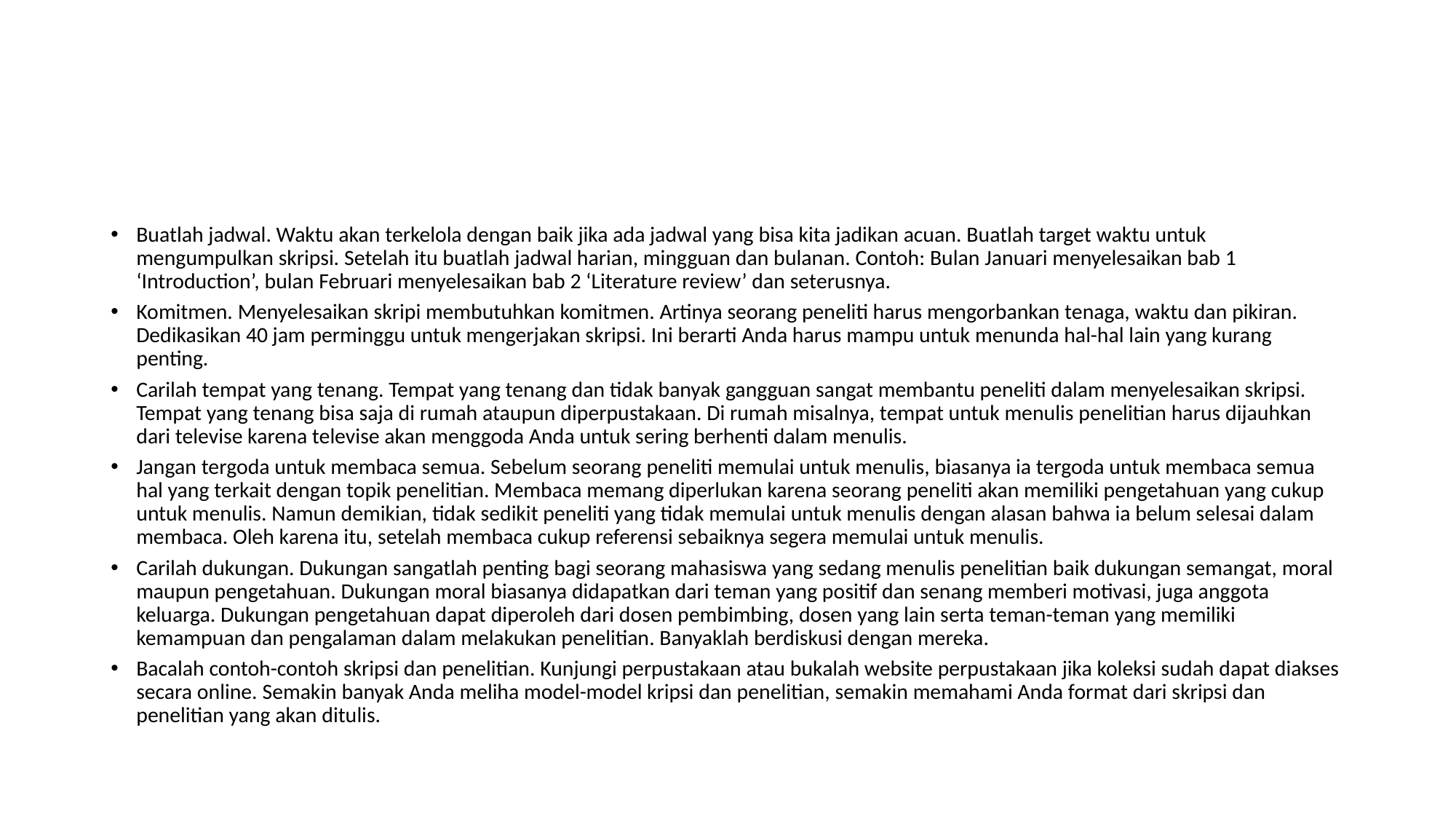

#
Buatlah jadwal. Waktu akan terkelola dengan baik jika ada jadwal yang bisa kita jadikan acuan. Buatlah target waktu untuk mengumpulkan skripsi. Setelah itu buatlah jadwal harian, mingguan dan bulanan. Contoh: Bulan Januari menyelesaikan bab 1 ‘Introduction’, bulan Februari menyelesaikan bab 2 ‘Literature review’ dan seterusnya.
Komitmen. Menyelesaikan skripi membutuhkan komitmen. Artinya seorang peneliti harus mengorbankan tenaga, waktu dan pikiran. Dedikasikan 40 jam perminggu untuk mengerjakan skripsi. Ini berarti Anda harus mampu untuk menunda hal-hal lain yang kurang penting.
Carilah tempat yang tenang. Tempat yang tenang dan tidak banyak gangguan sangat membantu peneliti dalam menyelesaikan skripsi. Tempat yang tenang bisa saja di rumah ataupun diperpustakaan. Di rumah misalnya, tempat untuk menulis penelitian harus dijauhkan dari televise karena televise akan menggoda Anda untuk sering berhenti dalam menulis.
Jangan tergoda untuk membaca semua. Sebelum seorang peneliti memulai untuk menulis, biasanya ia tergoda untuk membaca semua hal yang terkait dengan topik penelitian. Membaca memang diperlukan karena seorang peneliti akan memiliki pengetahuan yang cukup untuk menulis. Namun demikian, tidak sedikit peneliti yang tidak memulai untuk menulis dengan alasan bahwa ia belum selesai dalam membaca. Oleh karena itu, setelah membaca cukup referensi sebaiknya segera memulai untuk menulis.
Carilah dukungan. Dukungan sangatlah penting bagi seorang mahasiswa yang sedang menulis penelitian baik dukungan semangat, moral maupun pengetahuan. Dukungan moral biasanya didapatkan dari teman yang positif dan senang memberi motivasi, juga anggota keluarga. Dukungan pengetahuan dapat diperoleh dari dosen pembimbing, dosen yang lain serta teman-teman yang memiliki kemampuan dan pengalaman dalam melakukan penelitian. Banyaklah berdiskusi dengan mereka.
Bacalah contoh-contoh skripsi dan penelitian. Kunjungi perpustakaan atau bukalah website perpustakaan jika koleksi sudah dapat diakses secara online. Semakin banyak Anda meliha model-model kripsi dan penelitian, semakin memahami Anda format dari skripsi dan penelitian yang akan ditulis.